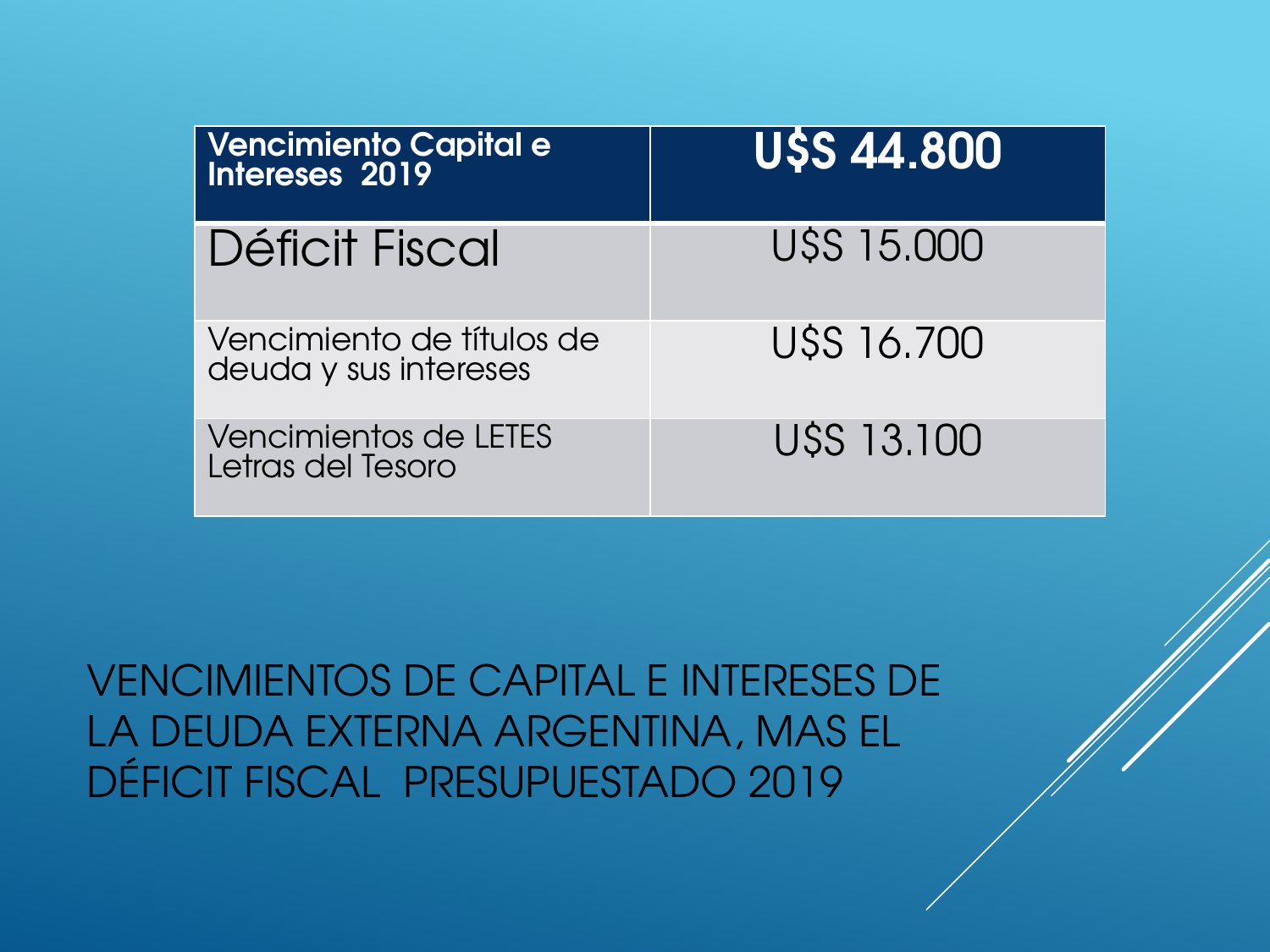

| Vencimiento Capital e Intereses 2019 | U$S 44.800 |
| --- | --- |
| Déficit Fiscal | U$S 15.000 |
| Vencimiento de títulos de deuda y sus intereses | U$S 16.700 |
| Vencimientos de LETES Letras del Tesoro | U$S 13.100 |
# Vencimientos de capital e intereses dE la deuda externa argentina, mas el déficit fiscal  presupuestado 2019